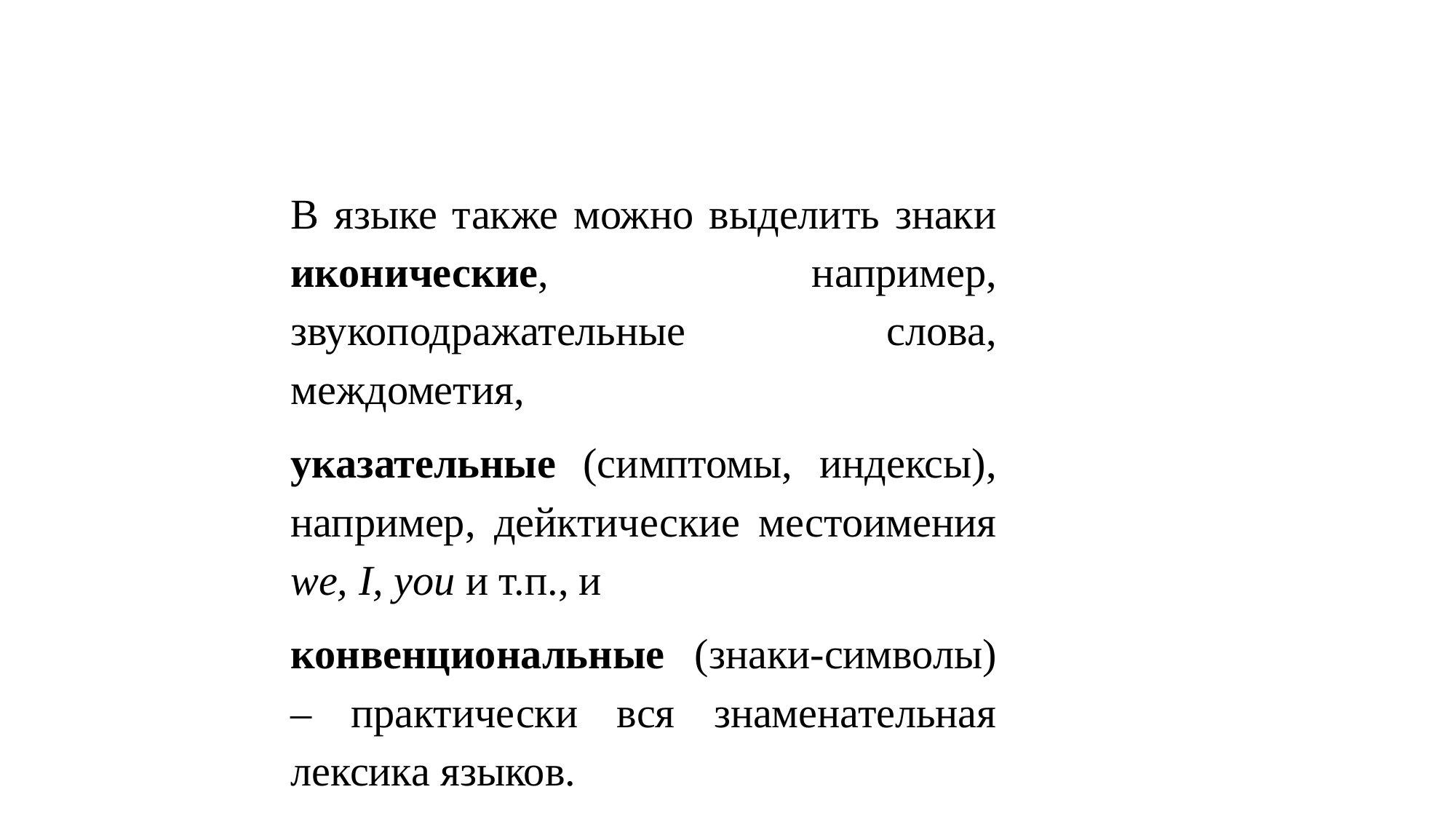

В языке также можно выделить знаки иконические, например, звукоподражательные слова, междометия,
указательные (симптомы, индексы), например, дейктические местоимения we, I, you и т.п., и
конвенциональные (знаки-символы) – практически вся знаменательная лексика языков.